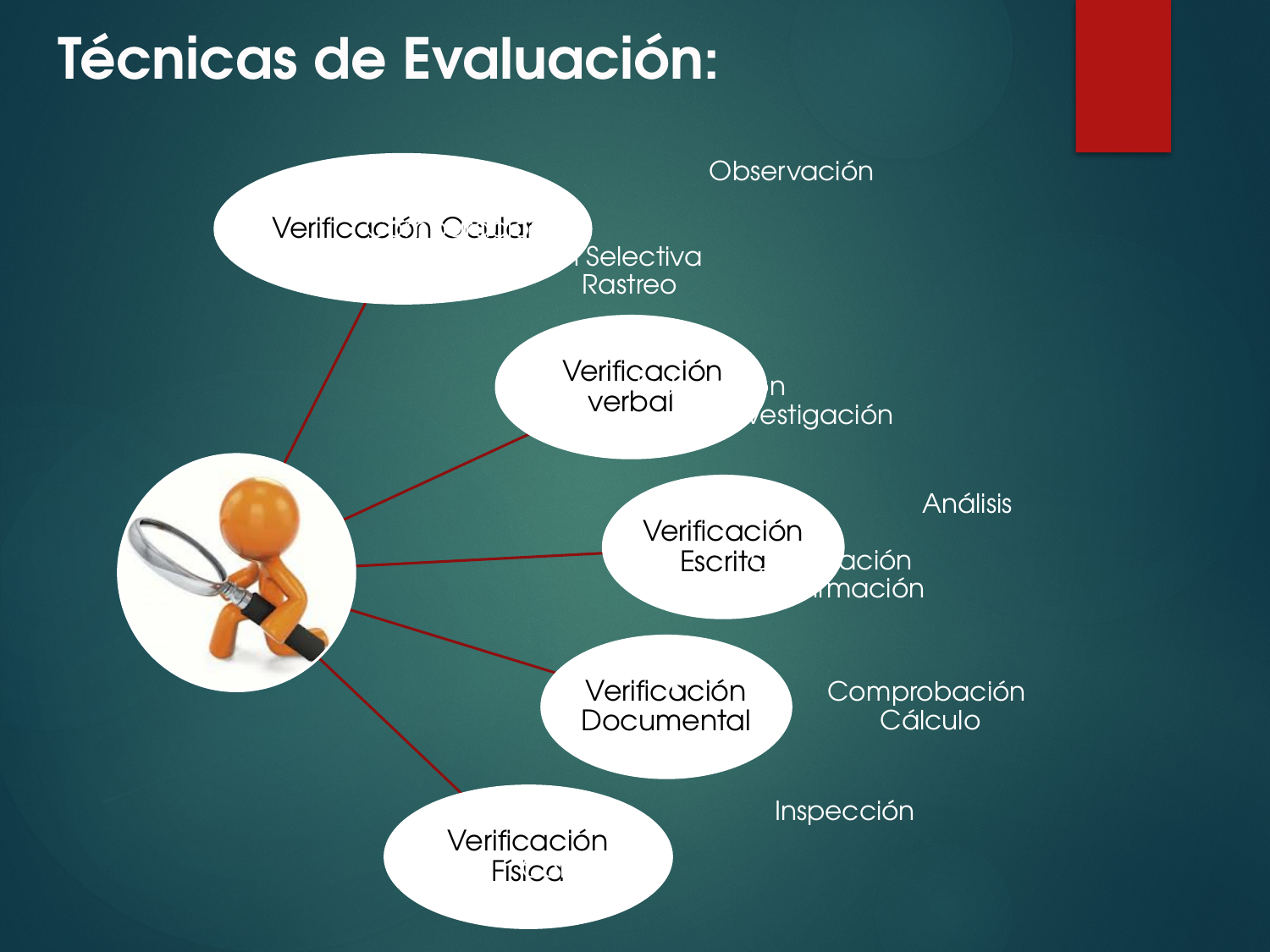

# Técnicas de Evaluación:
Verificación Ocular
          			Observación			                            Comparación				   Revisión Selectiva		                        	Rastreo
   Verificación verbal
		  Indagación 		              Investigación
Verificación Escrita
	      Análisis		      Conciliación	      Confirmación
Verificación Documental
                   Comprobación	         Cálculo
Verificación Física
		Inspección			Conteos